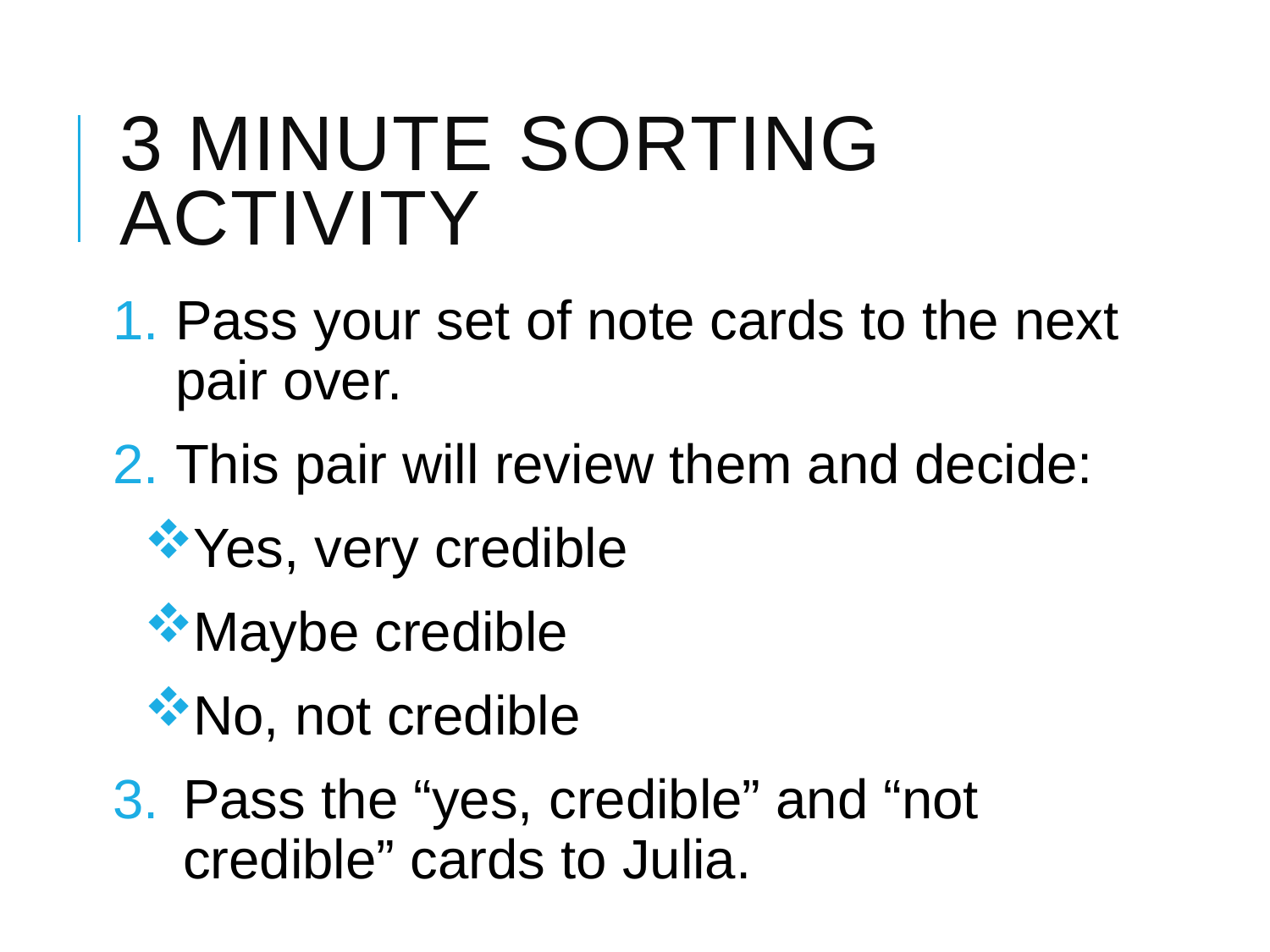

# 3 minute Sorting activity
Pass your set of note cards to the next pair over.
This pair will review them and decide:
Yes, very credible
Maybe credible
No, not credible
Pass the “yes, credible” and “not credible” cards to Julia.